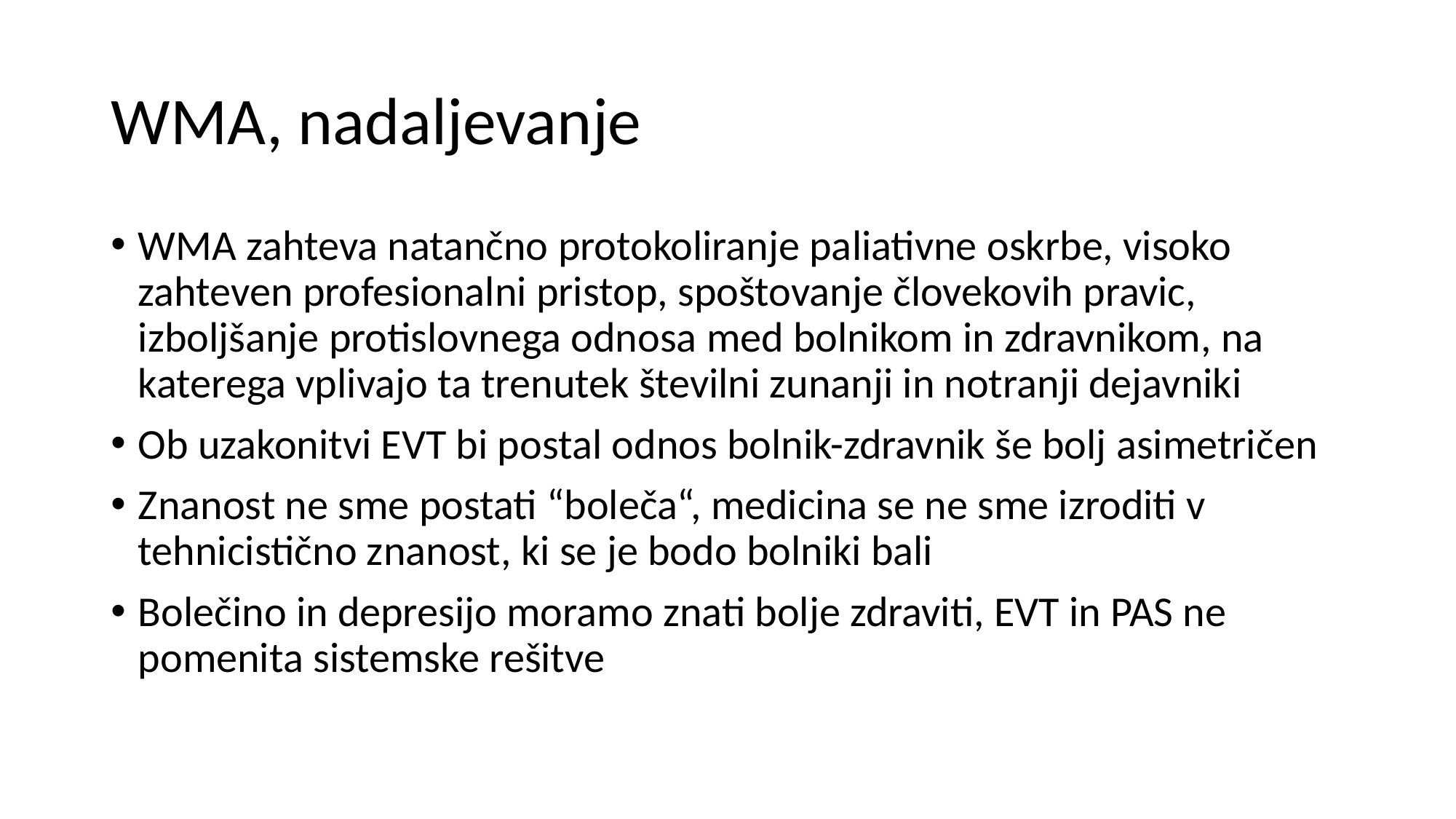

# WMA, nadaljevanje
WMA zahteva natančno protokoliranje paliativne oskrbe, visoko zahteven profesionalni pristop, spoštovanje človekovih pravic, izboljšanje protislovnega odnosa med bolnikom in zdravnikom, na katerega vplivajo ta trenutek številni zunanji in notranji dejavniki
Ob uzakonitvi EVT bi postal odnos bolnik-zdravnik še bolj asimetričen
Znanost ne sme postati “boleča“, medicina se ne sme izroditi v tehnicistično znanost, ki se je bodo bolniki bali
Bolečino in depresijo moramo znati bolje zdraviti, EVT in PAS ne pomenita sistemske rešitve